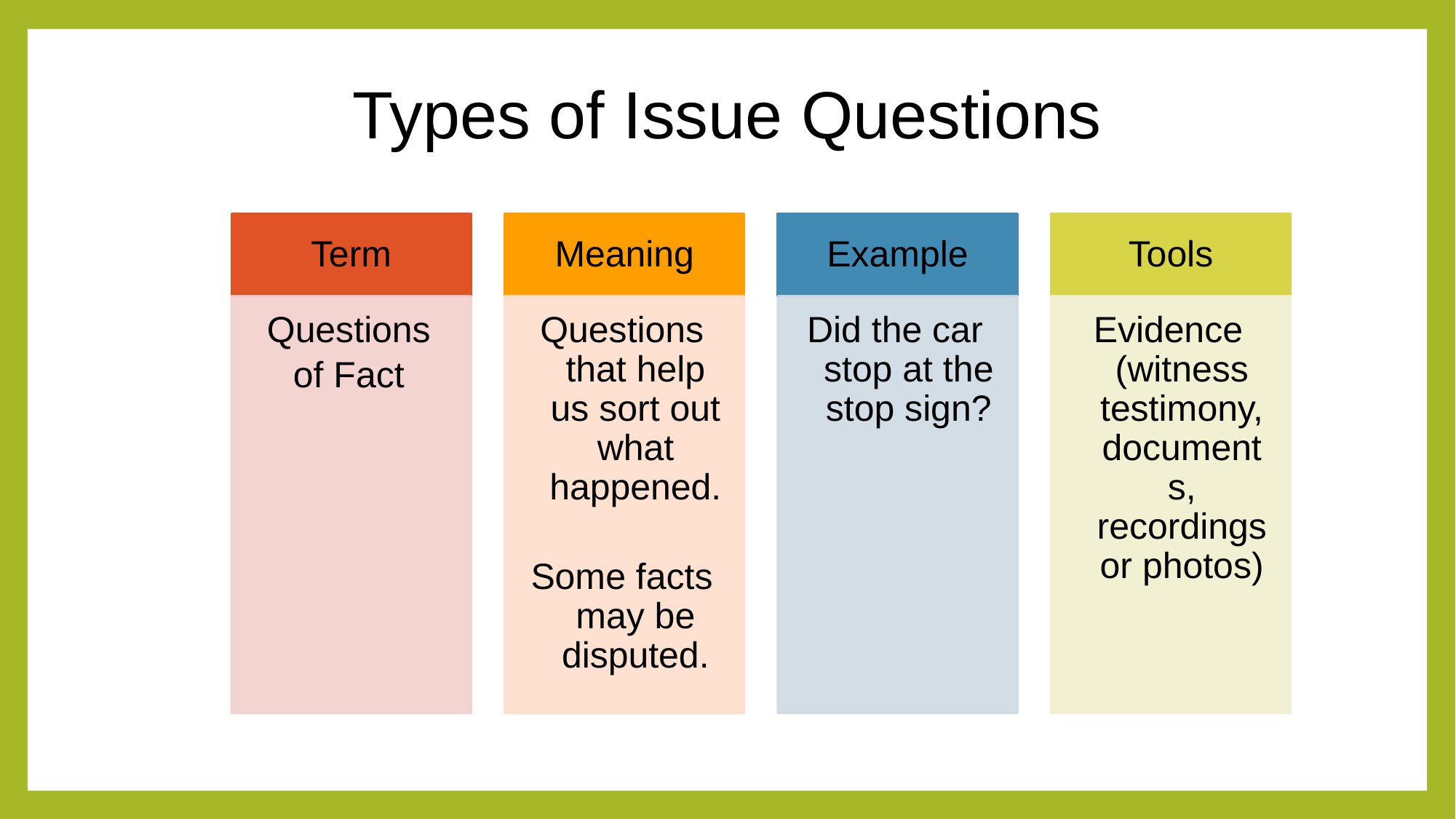

# Types of Issue Questions
Term
Questions
of Fact
Meaning
Questions that help us sort out what happened.

Some facts may be disputed.
Example
Did the car stop at the stop sign?
Tools
Evidence (witness testimony, documents, recordings or photos)